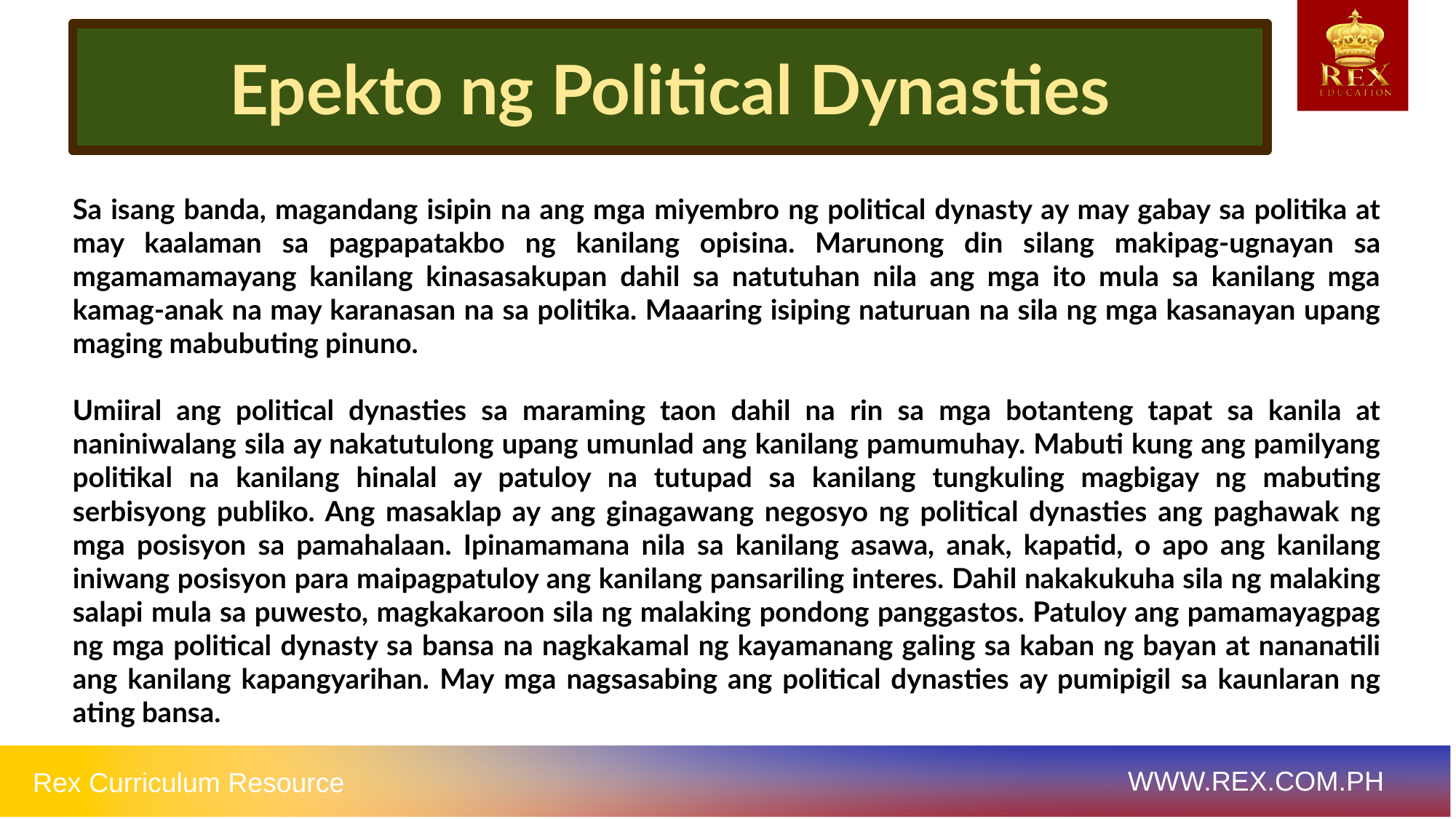

Epekto ng Political Dynasties
# Sa isang banda, magandang isipin na ang mga miyembro ng political dynasty ay may gabay sa politika at may kaalaman sa pagpapatakbo ng kanilang opisina. Marunong din silang makipag-ugnayan sa mgamamamayang kanilang kinasasakupan dahil sa natutuhan nila ang mga ito mula sa kanilang mga kamag-anak na may karanasan na sa politika. Maaaring isiping naturuan na sila ng mga kasanayan upang maging mabubuting pinuno.

Umiiral ang political dynasties sa maraming taon dahil na rin sa mga botanteng tapat sa kanila at naniniwalang sila ay nakatutulong upang umunlad ang kanilang pamumuhay. Mabuti kung ang pamilyang politikal na kanilang hinalal ay patuloy na tutupad sa kanilang tungkuling magbigay ng mabuting serbisyong publiko. Ang masaklap ay ang ginagawang negosyo ng political dynasties ang paghawak ng mga posisyon sa pamahalaan. Ipinamamana nila sa kanilang asawa, anak, kapatid, o apo ang kanilang iniwang posisyon para maipagpatuloy ang kanilang pansariling interes. Dahil nakakukuha sila ng malaking salapi mula sa puwesto, magkakaroon sila ng malaking pondong panggastos. Patuloy ang pamamayagpag ng mga political dynasty sa bansa na nagkakamal ng kayamanang galing sa kaban ng bayan at nananatili ang kanilang kapangyarihan. May mga nagsasabing ang political dynasties ay pumipigil sa kaunlaran ng ating bansa.